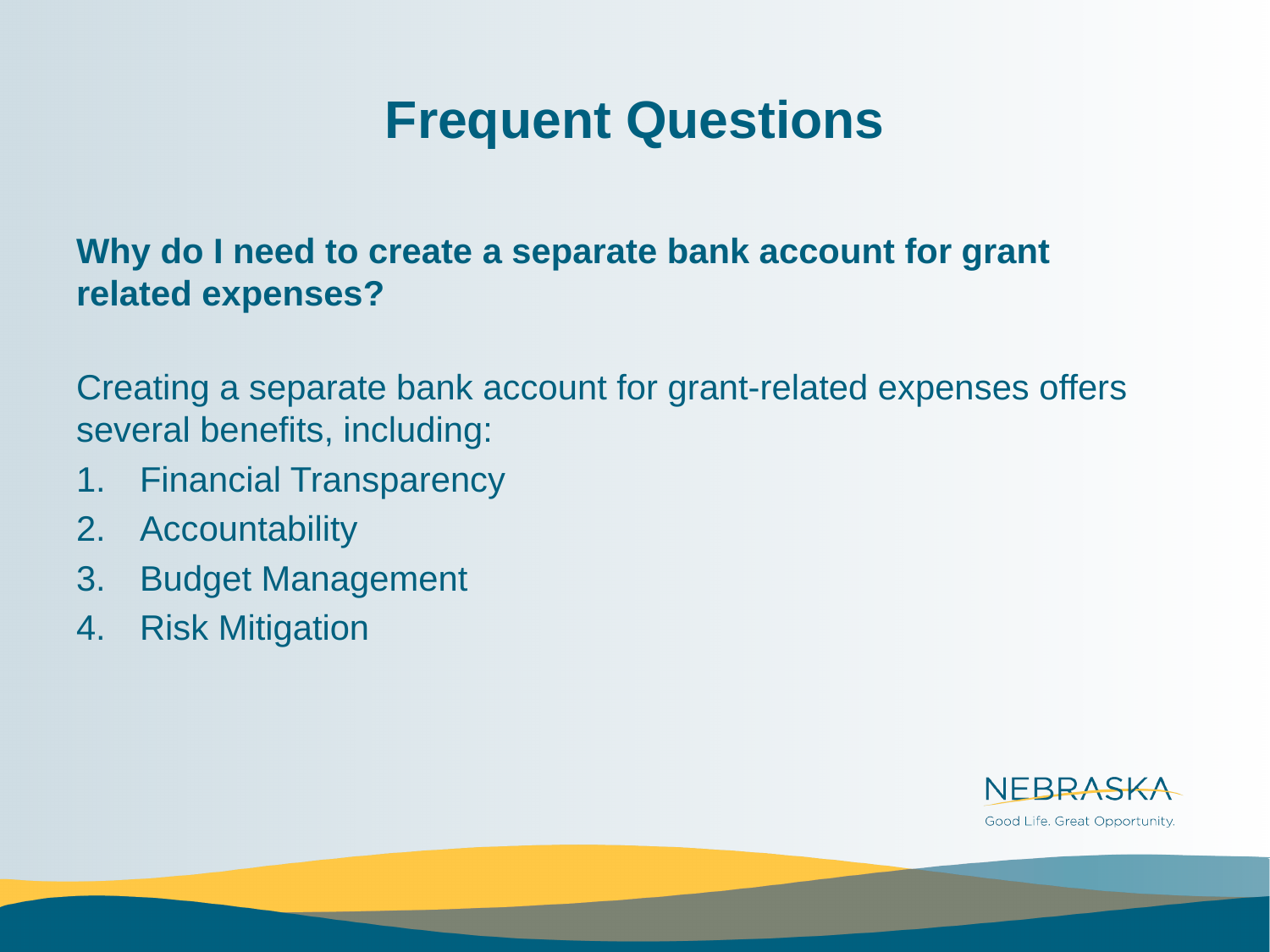

# Frequent Questions
Why do I need to create a separate bank account for grant related expenses?

Creating a separate bank account for grant-related expenses offers several benefits, including:
Financial Transparency
Accountability
Budget Management
Risk Mitigation